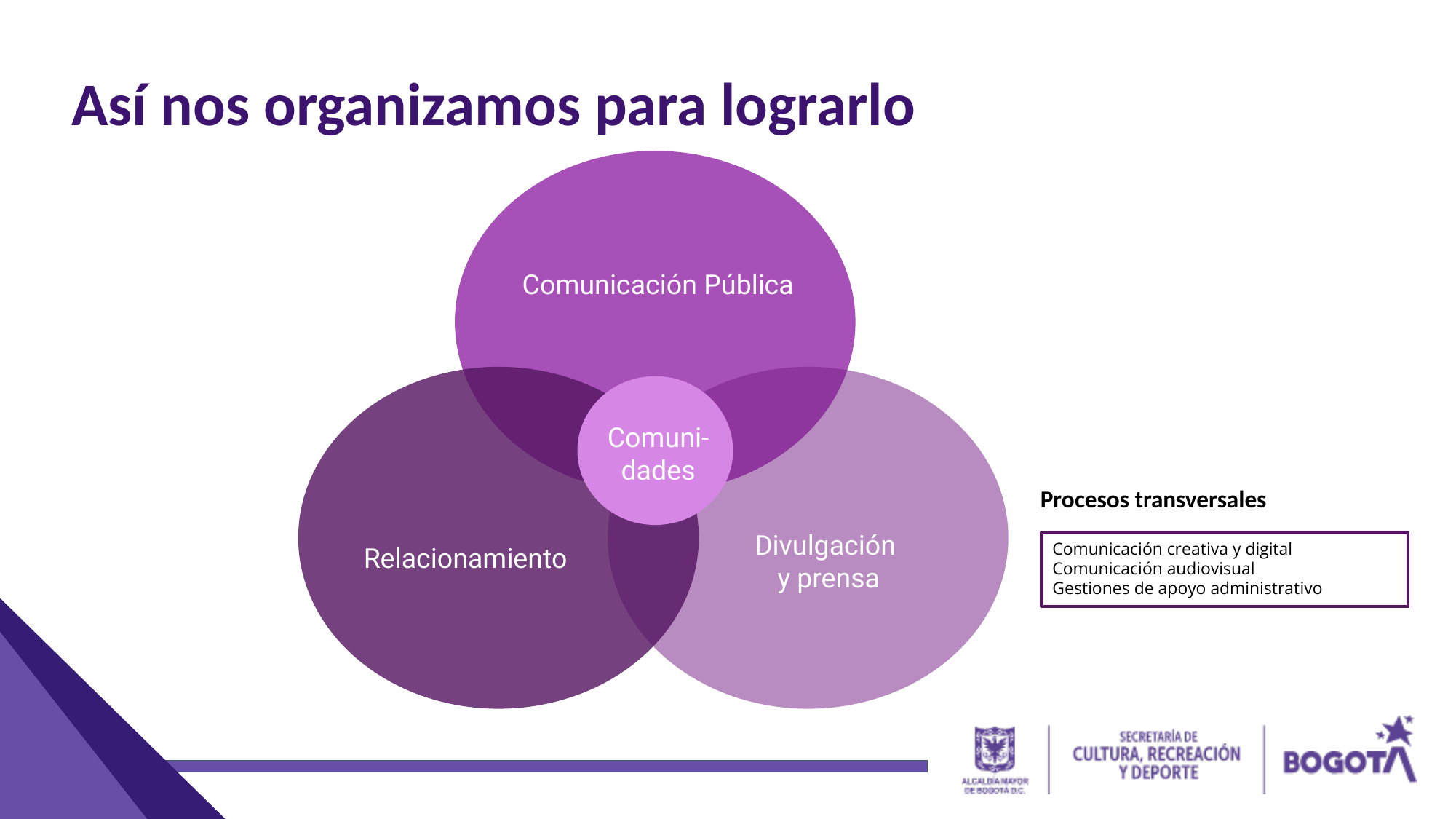

# Así nos organizamos para lograrlo

Comunicación Pública

Relacionamiento

Divulgación
y prensa

Comuni-
dades
Procesos transversales
Comunicación creativa y digital
Comunicación audiovisual
Gestiones de apoyo administrativo